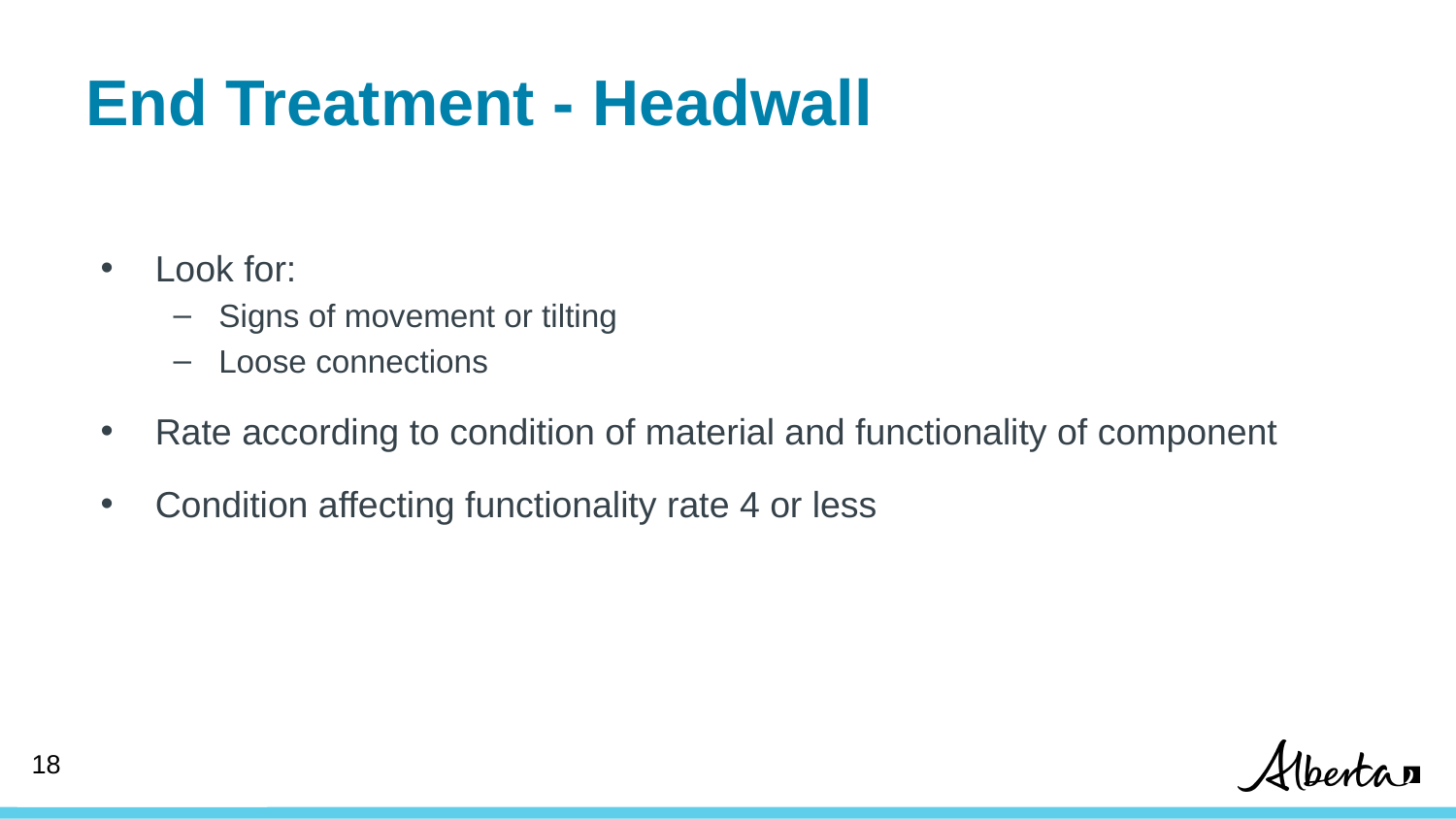

# End Treatment - Headwall
Look for:
Signs of movement or tilting
Loose connections
Rate according to condition of material and functionality of component
Condition affecting functionality rate 4 or less

18